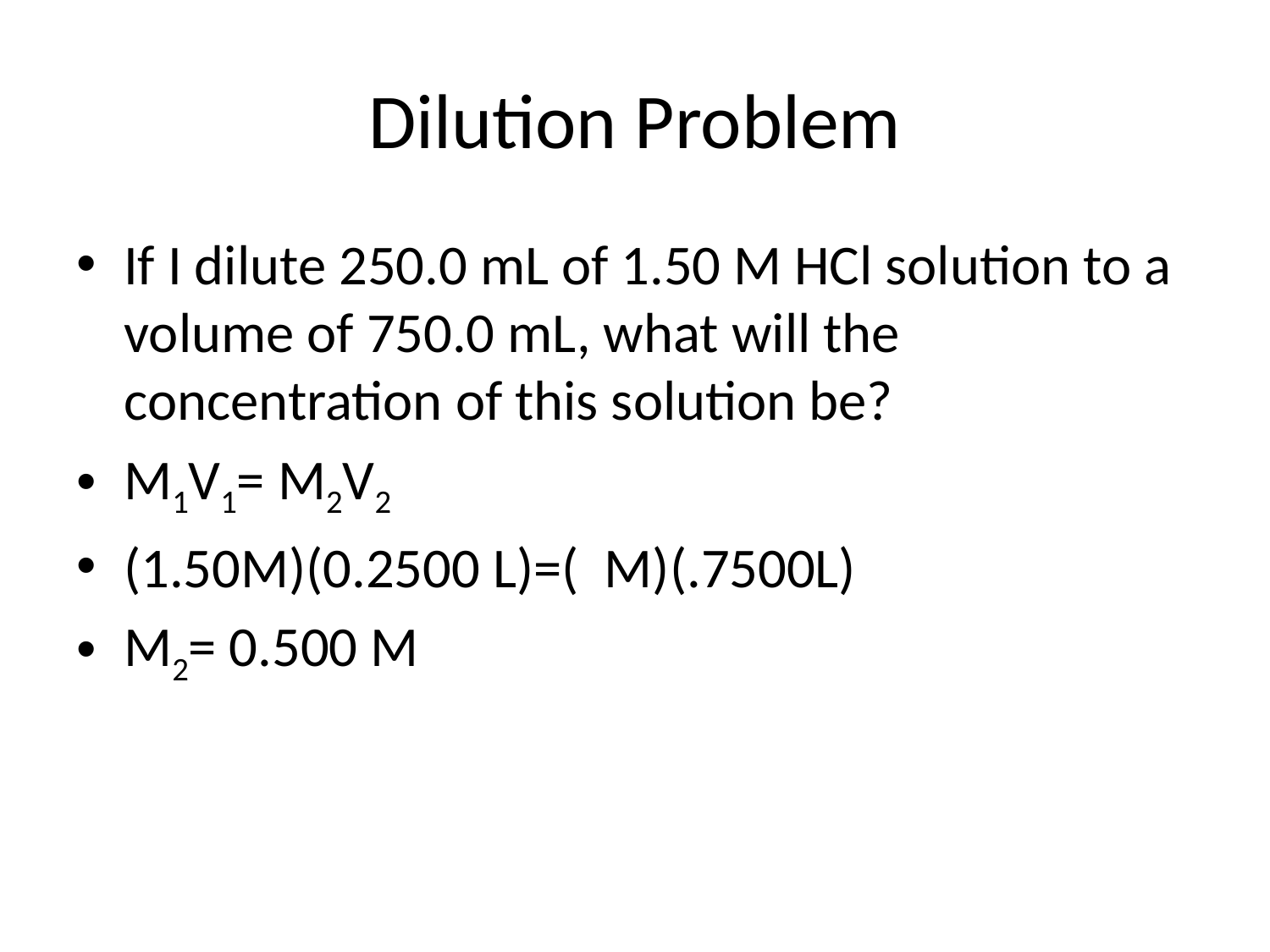

# Dilution Problem
If I dilute 250.0 mL of 1.50 M HCl solution to a volume of 750.0 mL, what will the concentration of this solution be?
M1V1= M2V2
(1.50M)(0.2500 L)=(  M)(.7500L)
M2= 0.500 M